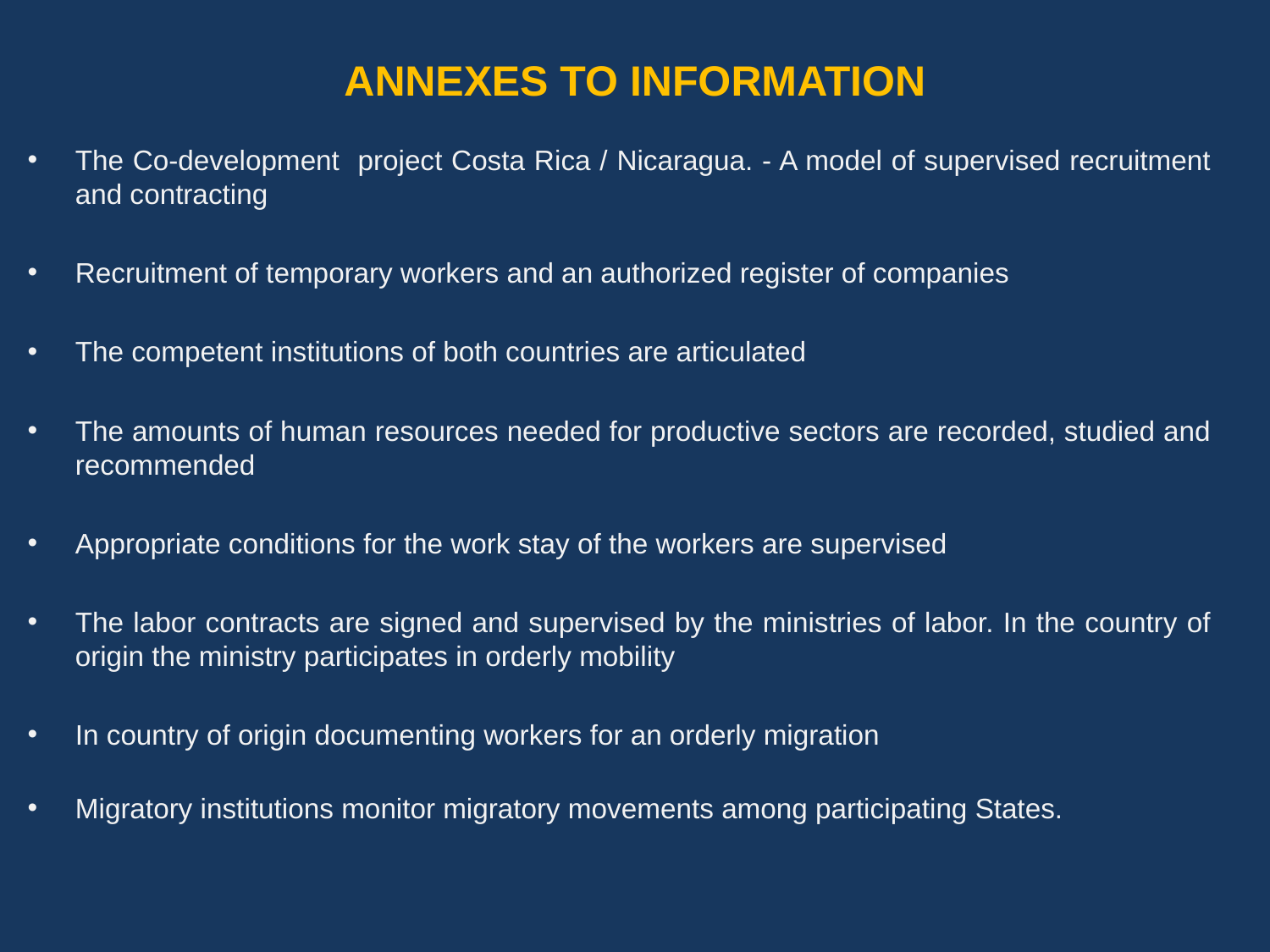

# ANNEXES TO INFORMATION
The Co-development  project Costa Rica / Nicaragua. - A model of supervised recruitment and contracting

Recruitment of temporary workers and an authorized register of companies

The competent institutions of both countries are articulated

The amounts of human resources needed for productive sectors are recorded, studied and recommended

Appropriate conditions for the work stay of the workers are supervised

The labor contracts are signed and supervised by the ministries of labor. In the country of origin the ministry participates in orderly mobility

In country of origin documenting workers for an orderly migration
Migratory institutions monitor migratory movements among participating States.